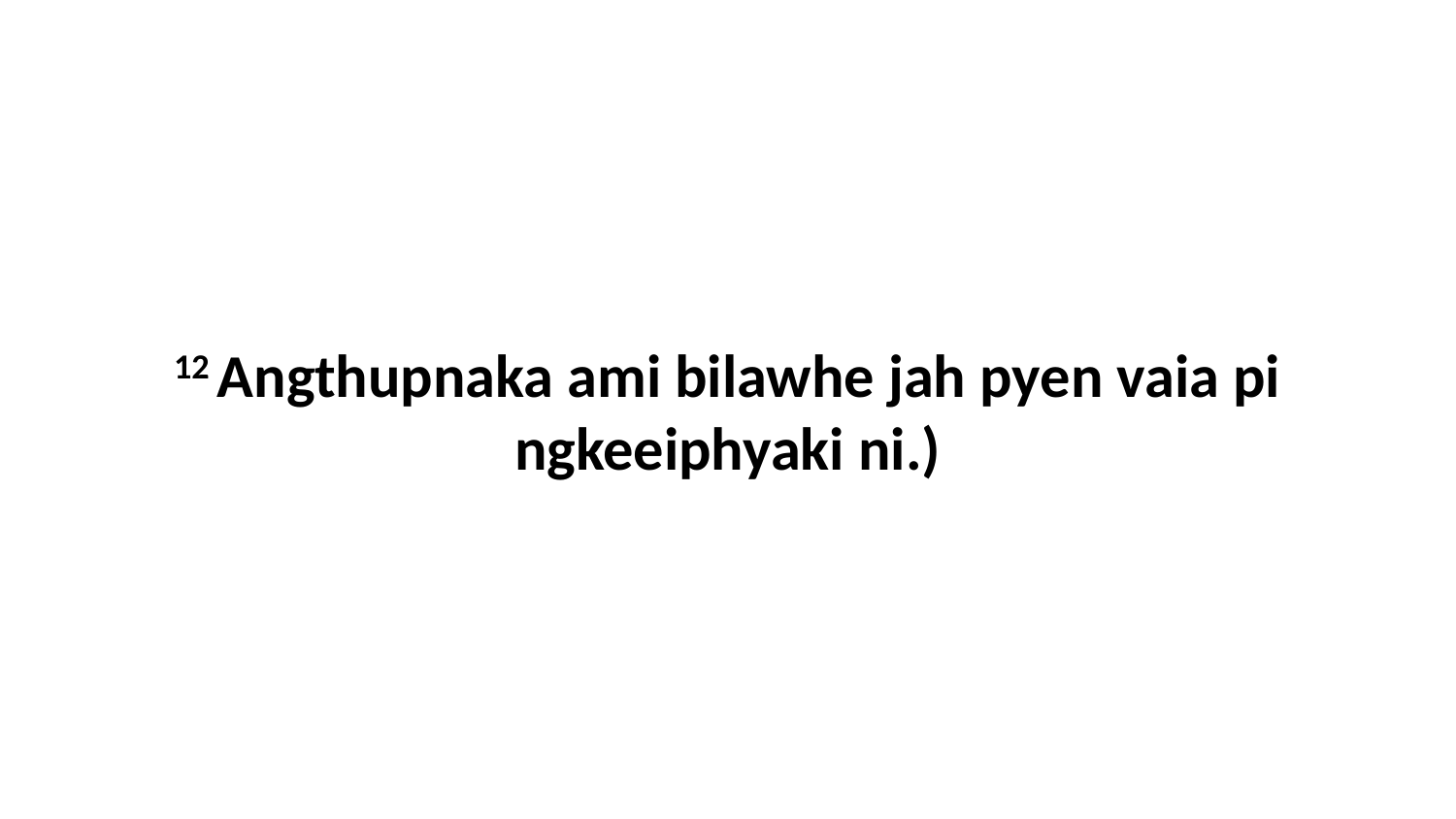

12 Angthupnaka ami bilawhe jah pyen vaia pi ngkeeiphyaki ni.)